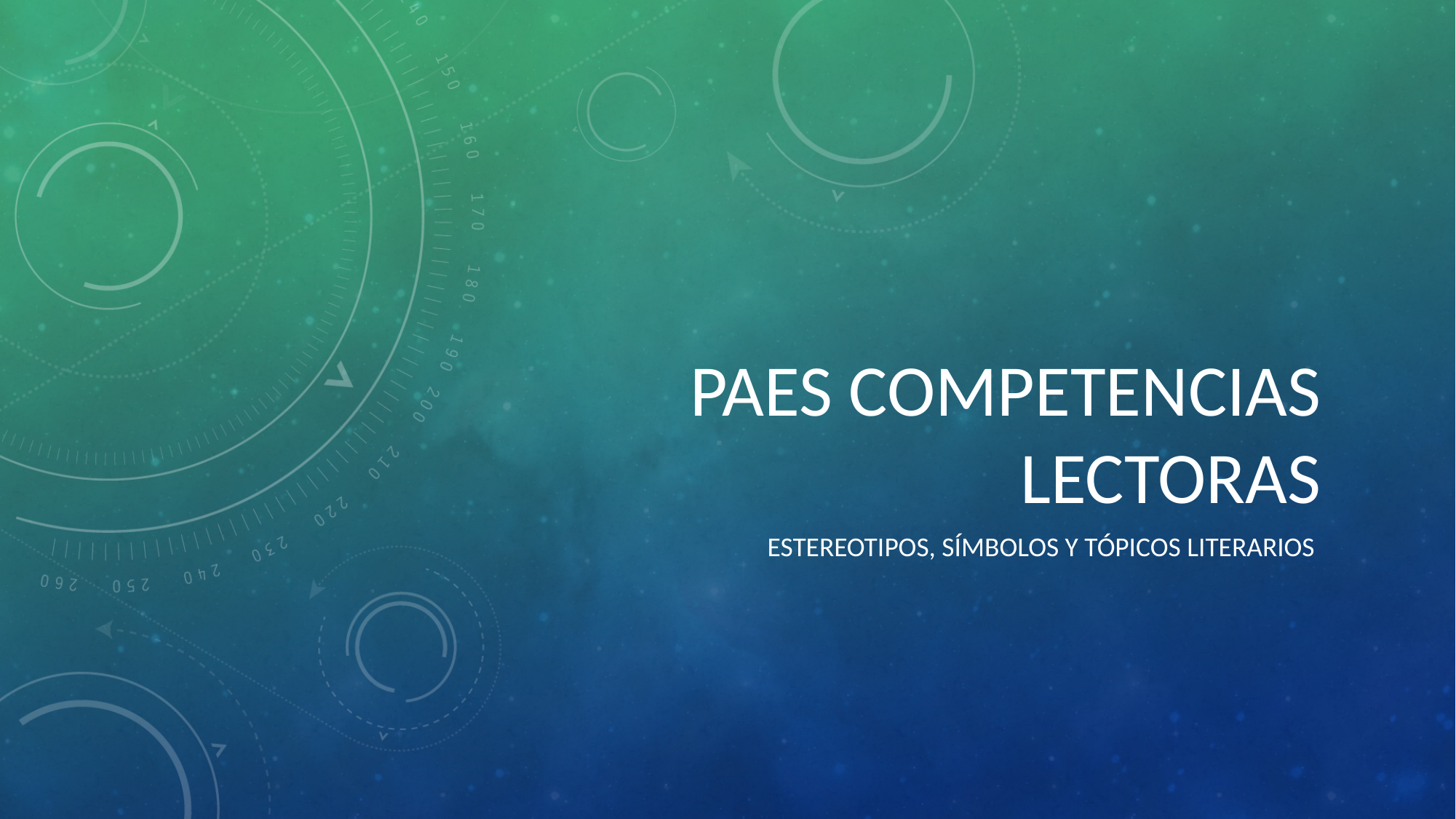

# Paes Competencias lectoras
Estereotipos, Símbolos y tópicos literarios